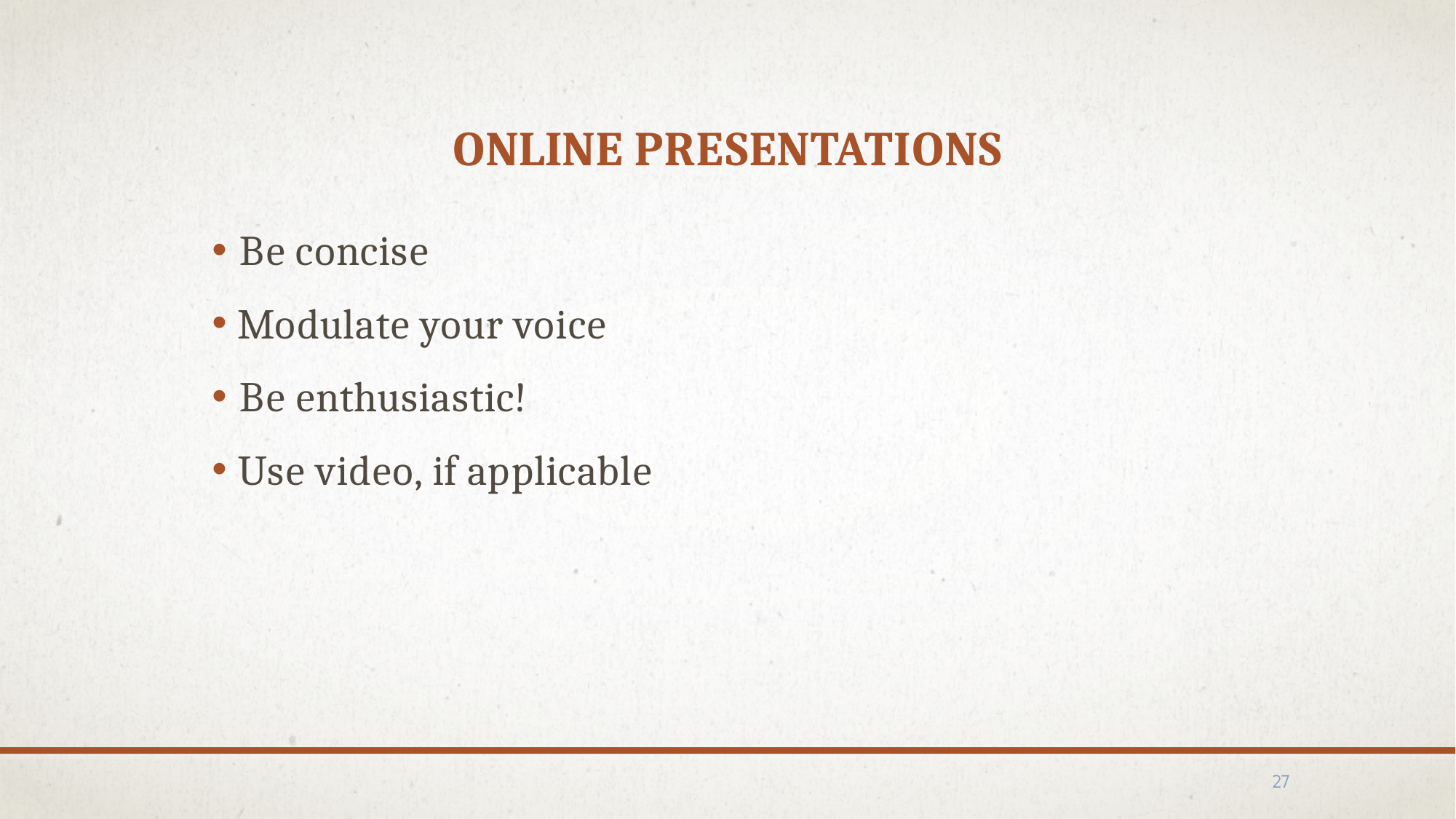

# Online Presentations

Be concise
Modulate your voice
Be enthusiastic!
Use video, if applicable
27